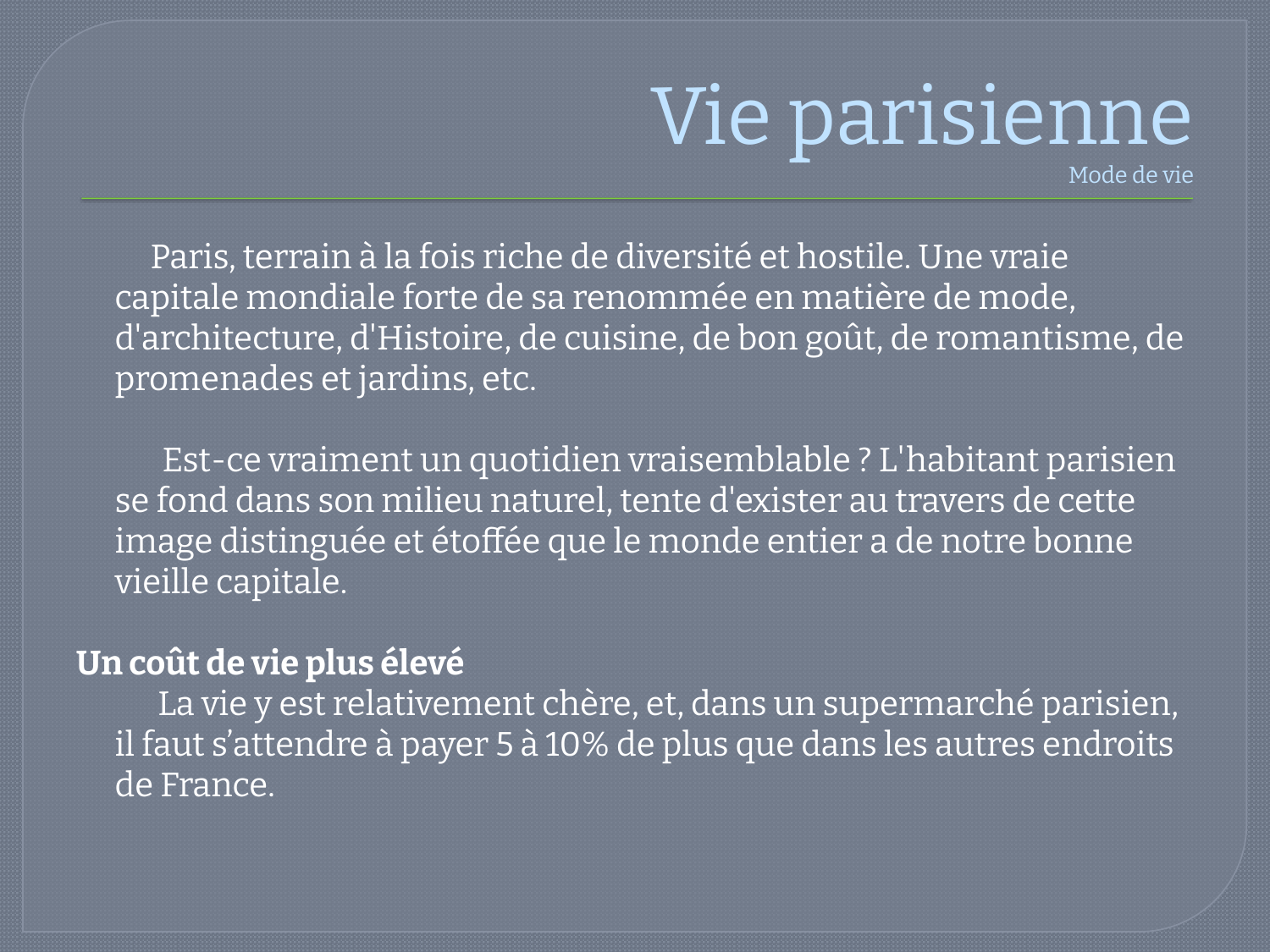

# Vie parisienne Mode de vie
           Paris, terrain à la fois riche de diversité et hostile. Une vraie capitale mondiale forte de sa renommée en matière de mode, d'architecture, d'Histoire, de cuisine, de bon goût, de romantisme, de promenades et jardins, etc.
       Est-ce vraiment un quotidien vraisemblable ? L'habitant parisien se fond dans son milieu naturel, tente d'exister au travers de cette image distinguée et étoffée que le monde entier a de notre bonne vieille capitale.

Un coût de vie plus élevé
       La vie y est relativement chère, et, dans un supermarché parisien, il faut s’attendre à payer 5 à 10% de plus que dans les autres endroits de France.